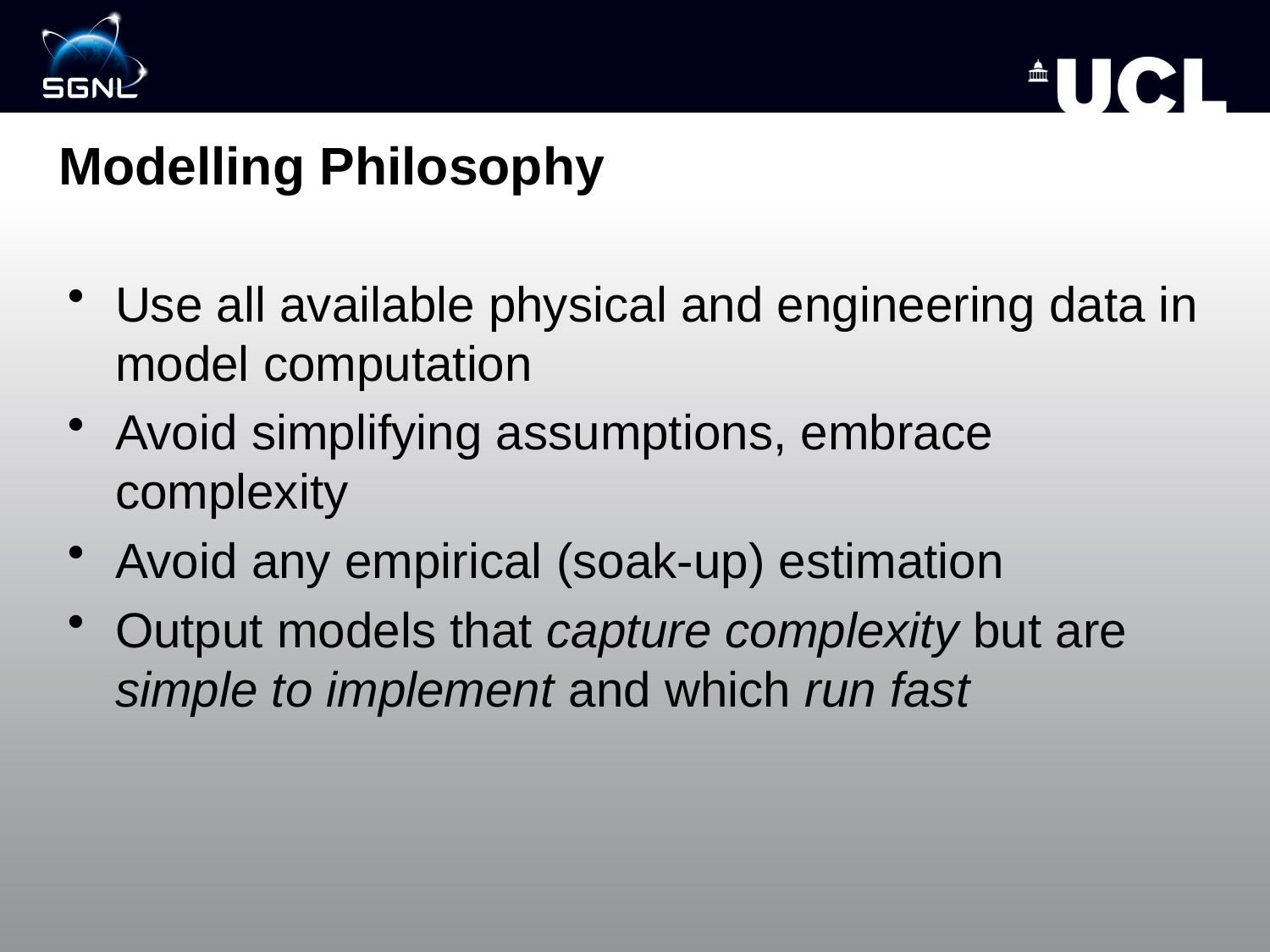

# Modelling Philosophy
Use all available physical and engineering data in model computation
Avoid simplifying assumptions, embrace complexity
Avoid any empirical (soak-up) estimation
Output models that capture complexity but are simple to implement and which run fast